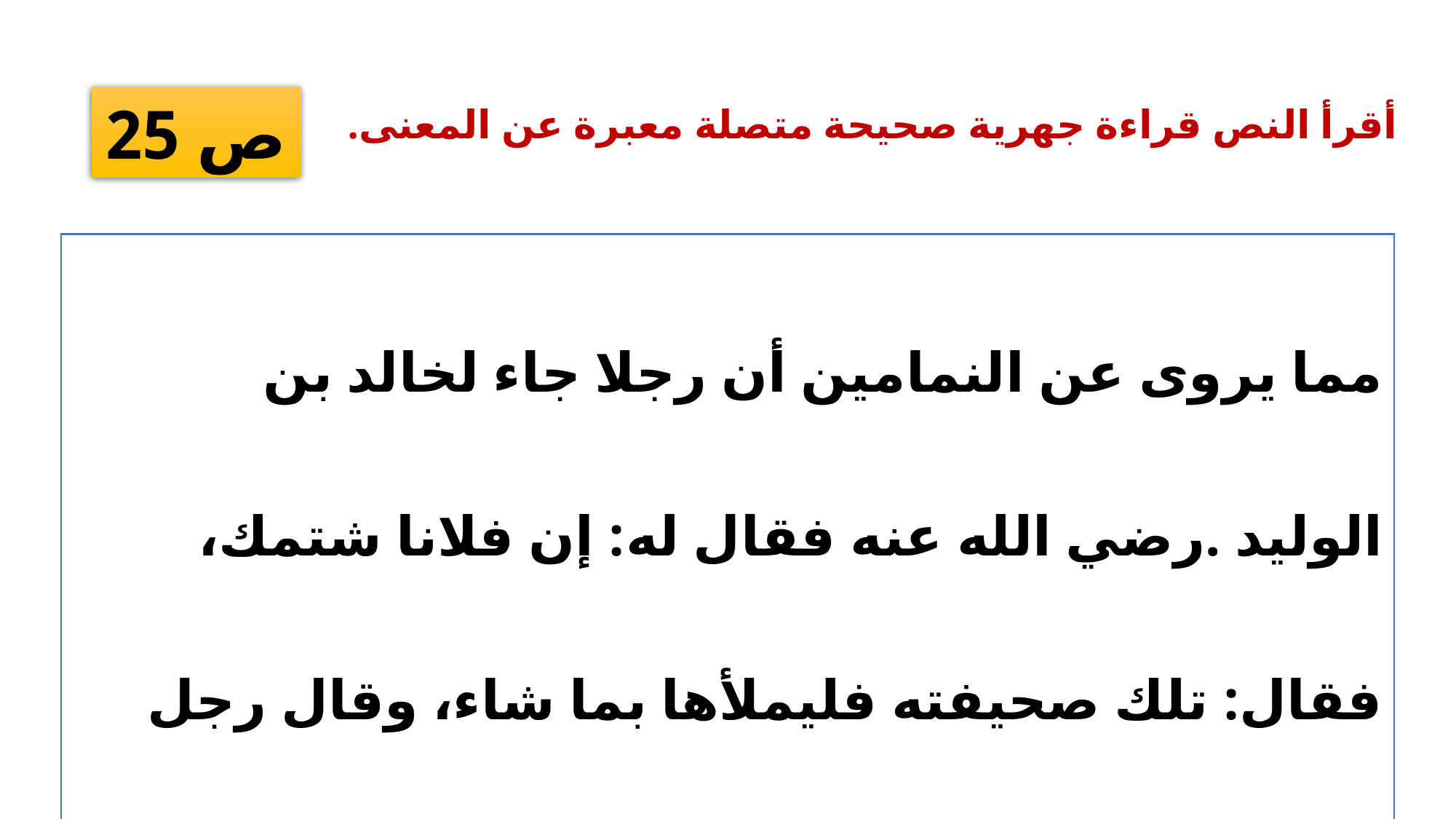

ص 25
# أقرأ النص قراءة جهرية صحيحة متصلة معبرة عن المعنى.
مما يروى عن النمامين أن رجلا جاء لخالد بن الوليد .رضي الله عنه فقال له: إن فلانا شتمك، فقال: تلك صحيفته فليملأها بما شاء، وقال رجل لوهب بن منبه: إن فلانا شتمك، قال: أما وجد الشيطان رسولا غيرك،